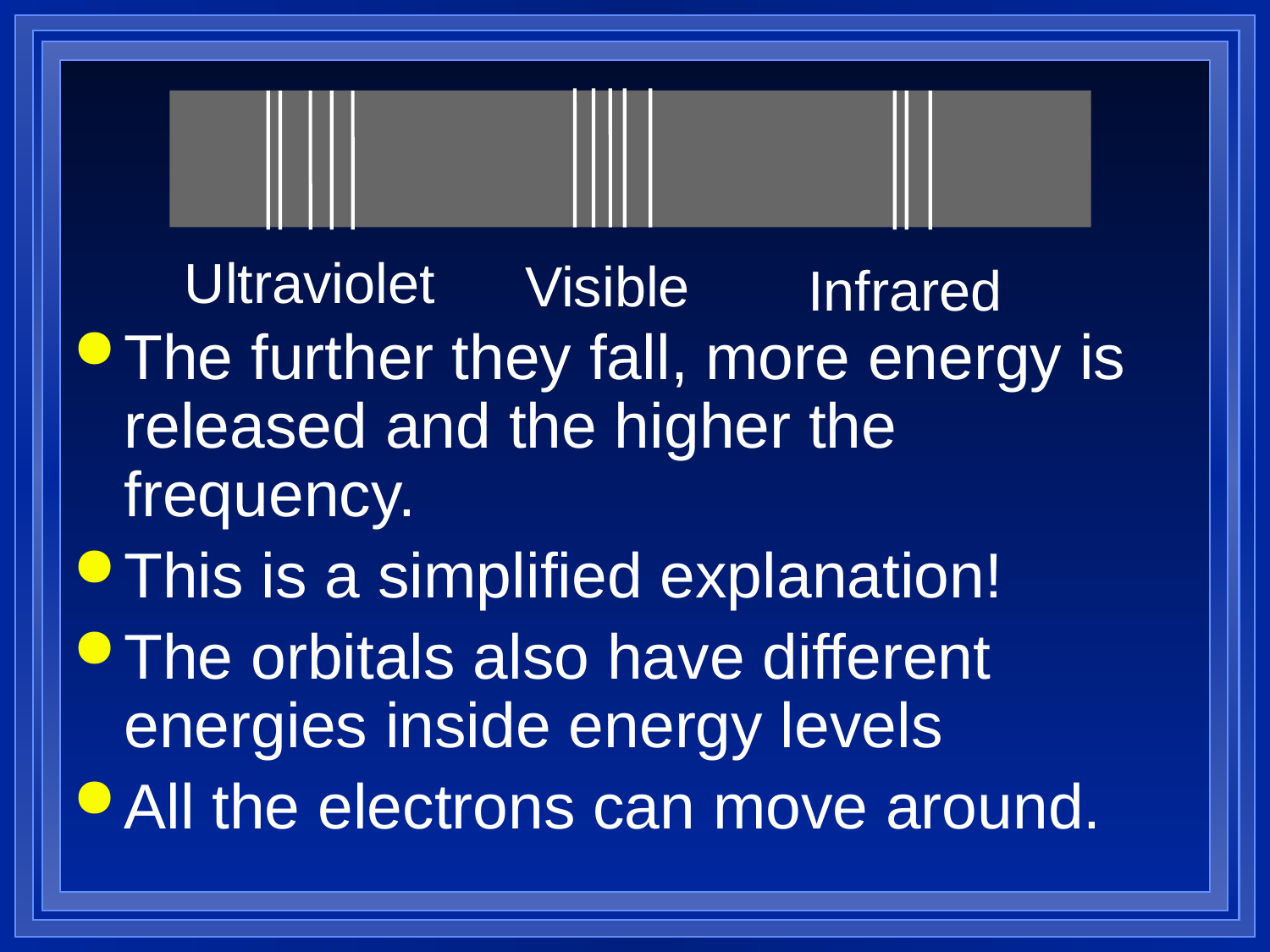

Ultraviolet
Visible
Infrared
The further they fall, more energy is released and the higher the frequency.
This is a simplified explanation!
The orbitals also have different energies inside energy levels
All the electrons can move around.